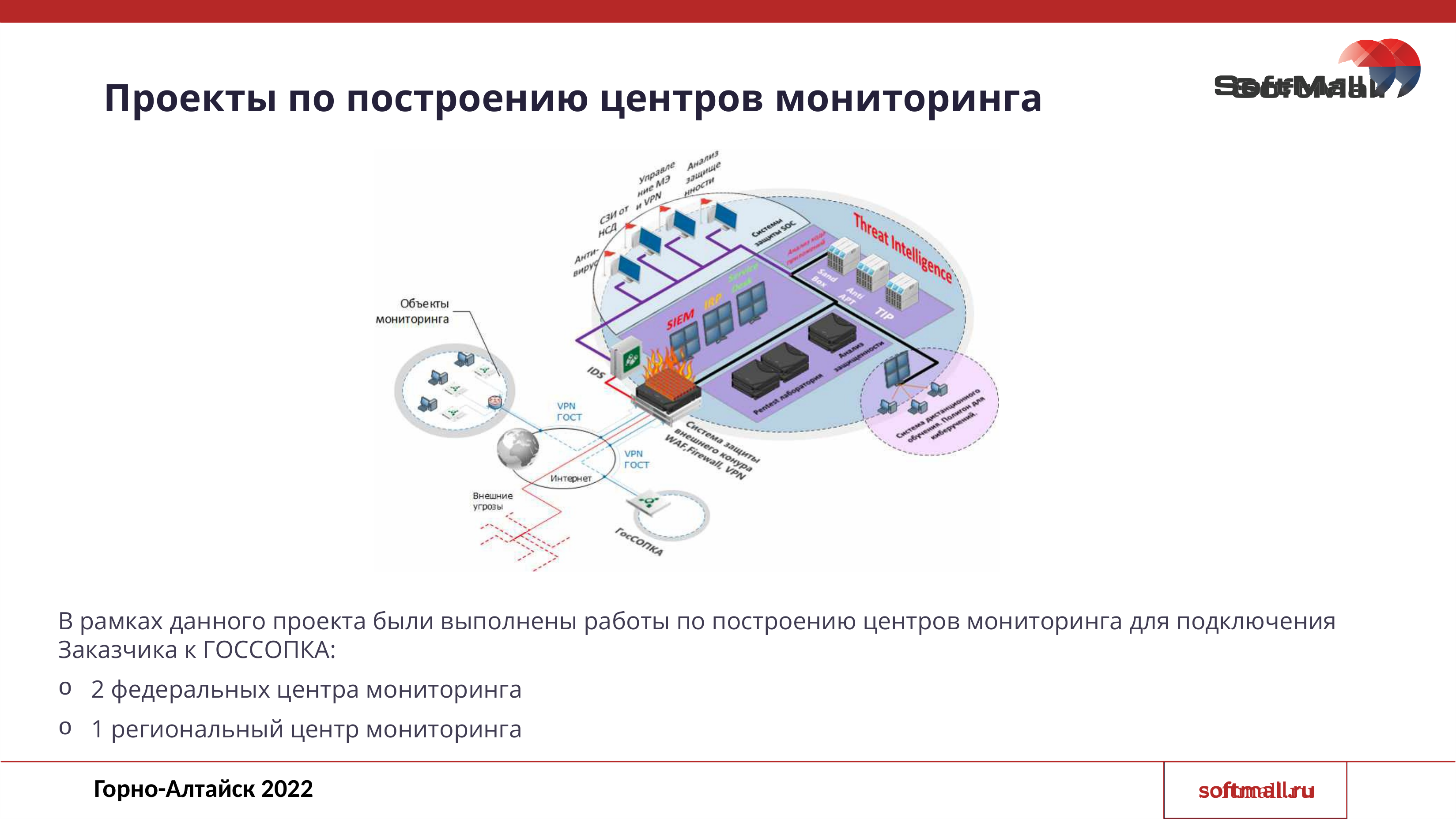

# Проекты по построению центров мониторинга

В рамках данного проекта были выполнены работы по построению центров мониторинга для подключения Заказчика к ГОССОПКА:
2 федеральных центра мониторинга
1 региональный центр мониторинга

Горно-Алтайск 2022
softmall.ru